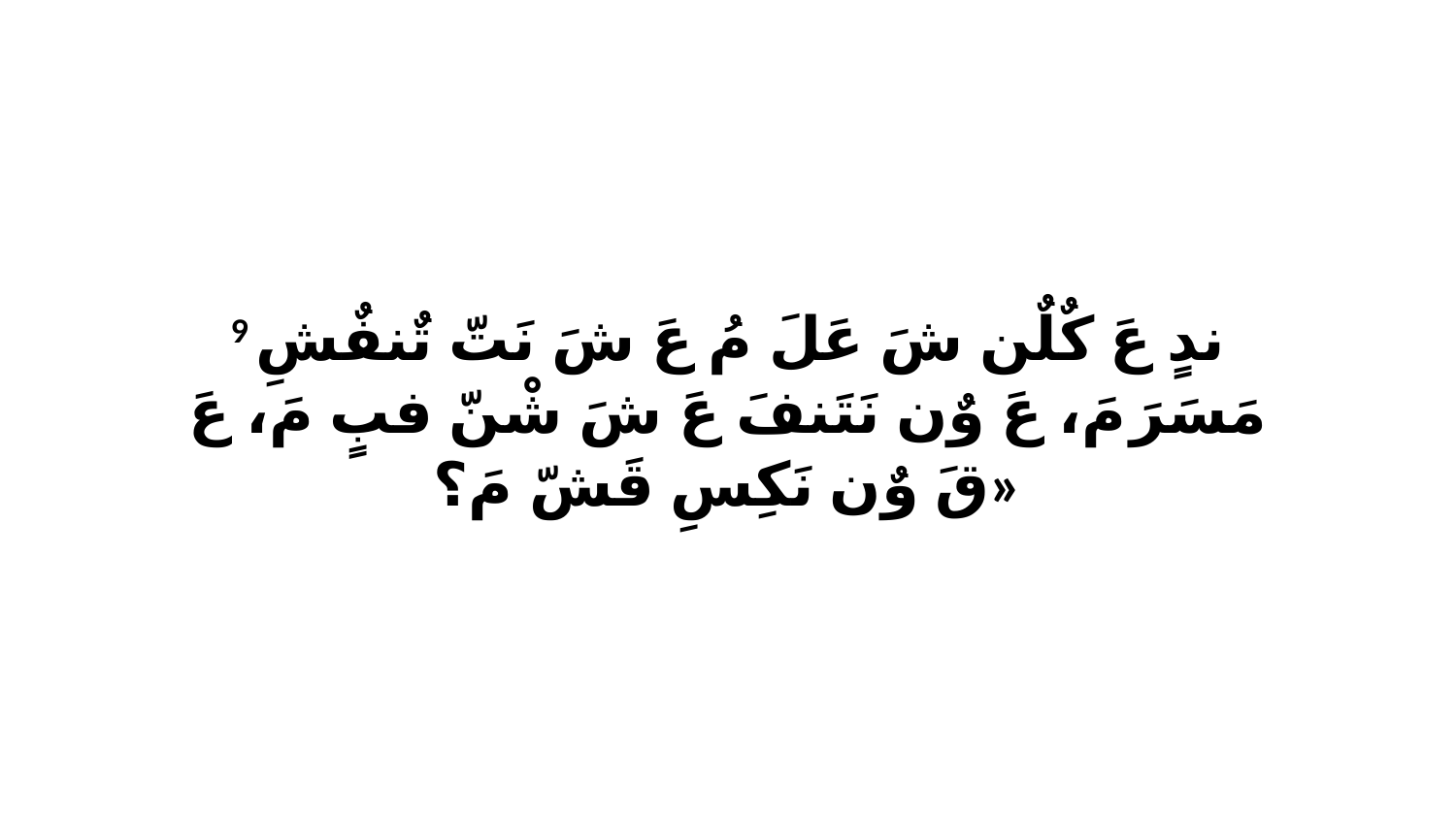

9 ندٍ عَ كٌلٌن شَ عَلَ مُ عَ شَ نَتّ تٌنفٌشِ مَسَرَ مَ، عَ وٌن نَتَنفَ عَ شَ شْنّ فبٍ مَ، عَ قَ وٌن نَكِسِ قَشّ مَ؟»